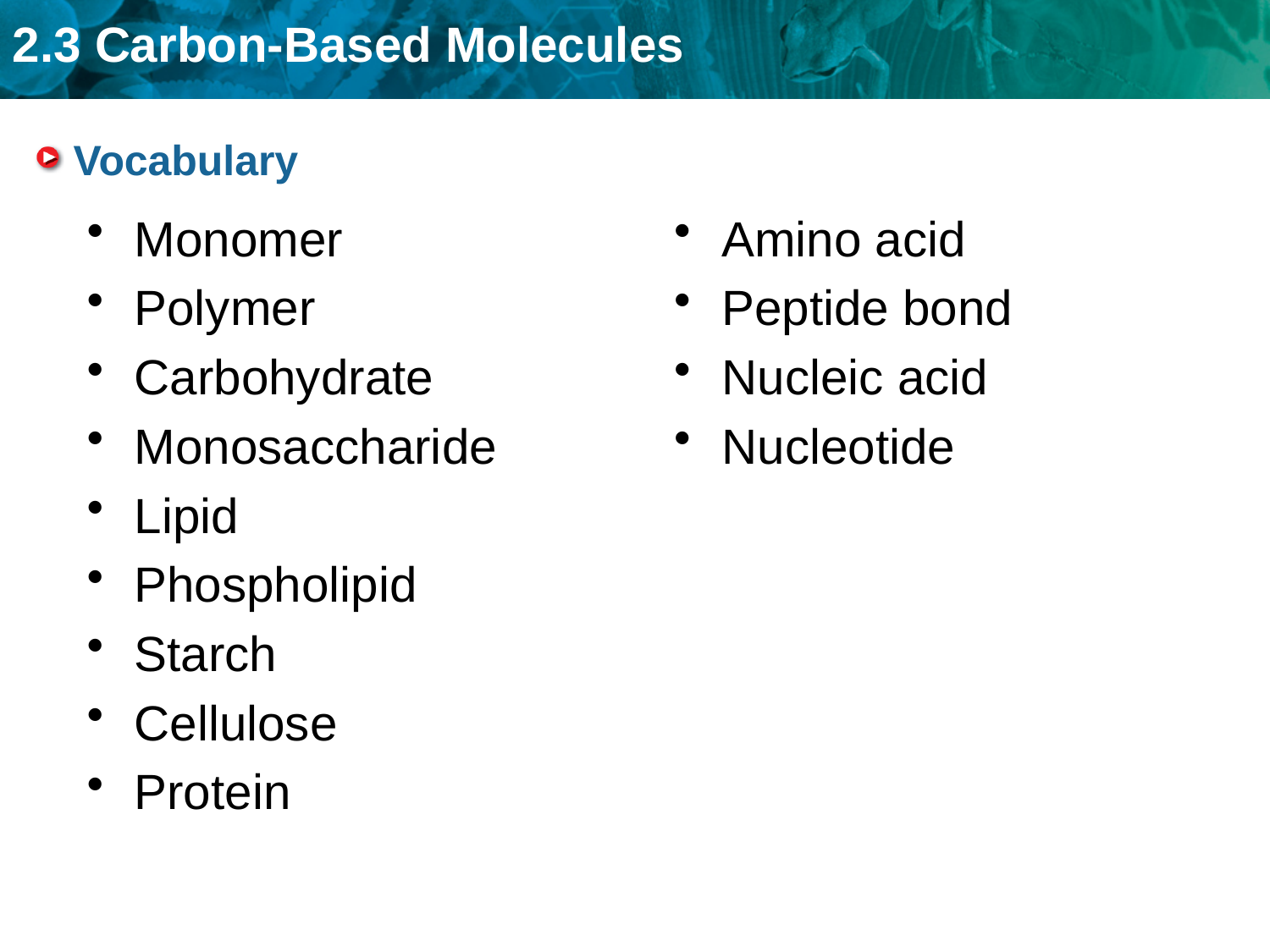

# Vocabulary
Monomer
Polymer
Carbohydrate
Monosaccharide
Lipid
Phospholipid
Starch
Cellulose
Protein
Amino acid
Peptide bond
Nucleic acid
Nucleotide